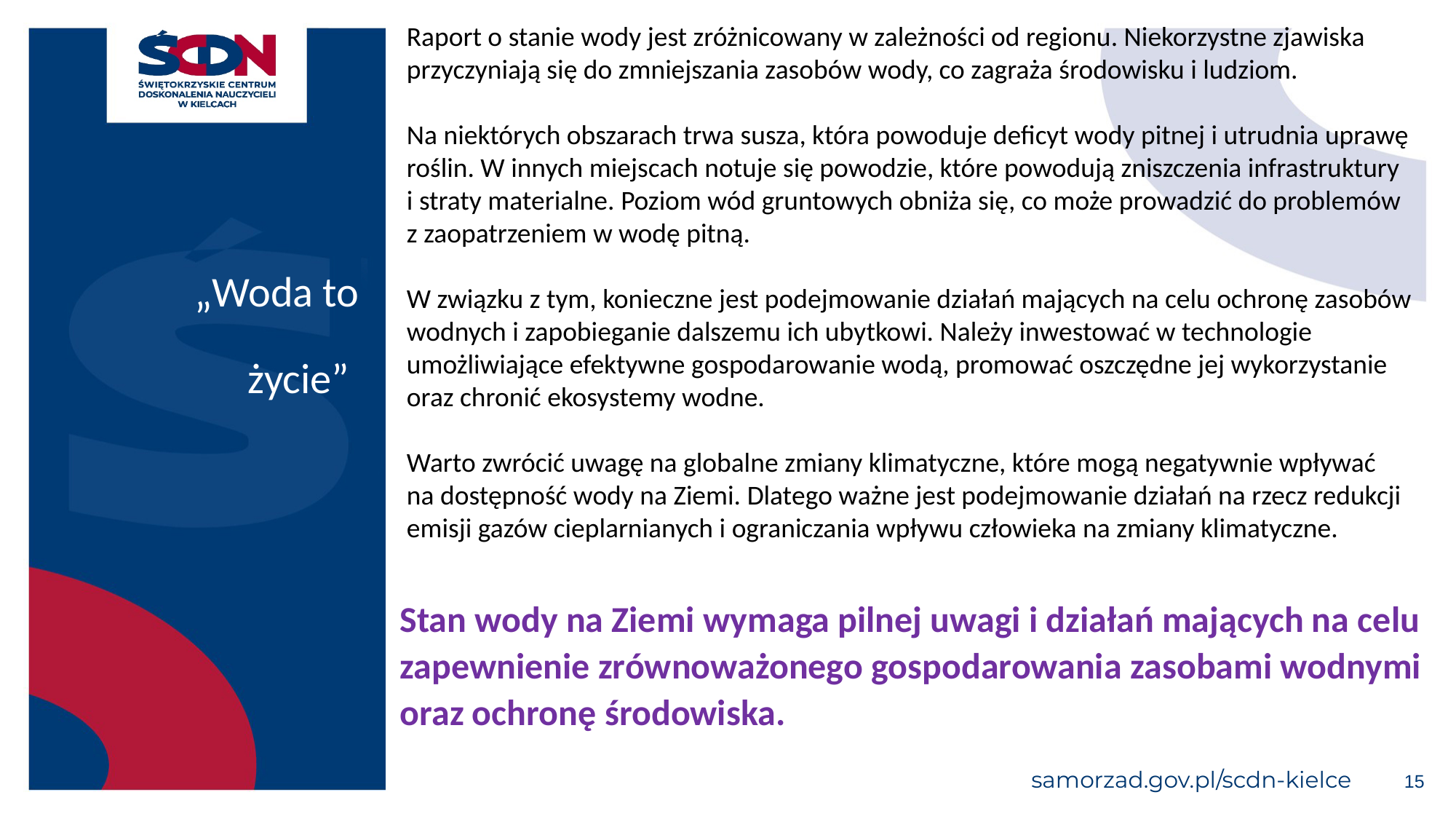

Raport o stanie wody jest zróżnicowany w zależności od regionu. Niekorzystne zjawiska przyczyniają się do zmniejszania zasobów wody, co zagraża środowisku i ludziom.

Na niektórych obszarach trwa susza, która powoduje deficyt wody pitnej i utrudnia uprawę roślin. W innych miejscach notuje się powodzie, które powodują zniszczenia infrastruktury i straty materialne. Poziom wód gruntowych obniża się, co może prowadzić do problemów z zaopatrzeniem w wodę pitną.

W związku z tym, konieczne jest podejmowanie działań mających na celu ochronę zasobów wodnych i zapobieganie dalszemu ich ubytkowi. Należy inwestować w technologie umożliwiające efektywne gospodarowanie wodą, promować oszczędne jej wykorzystanie oraz chronić ekosystemy wodne.

Warto zwrócić uwagę na globalne zmiany klimatyczne, które mogą negatywnie wpływać na dostępność wody na Ziemi. Dlatego ważne jest podejmowanie działań na rzecz redukcji emisji gazów cieplarnianych i ograniczania wpływu człowieka na zmiany klimatyczne.

„Woda to życie”
Stan wody na Ziemi wymaga pilnej uwagi i działań mających na celu zapewnienie zrównoważonego gospodarowania zasobami wodnymi oraz ochronę środowiska.
15